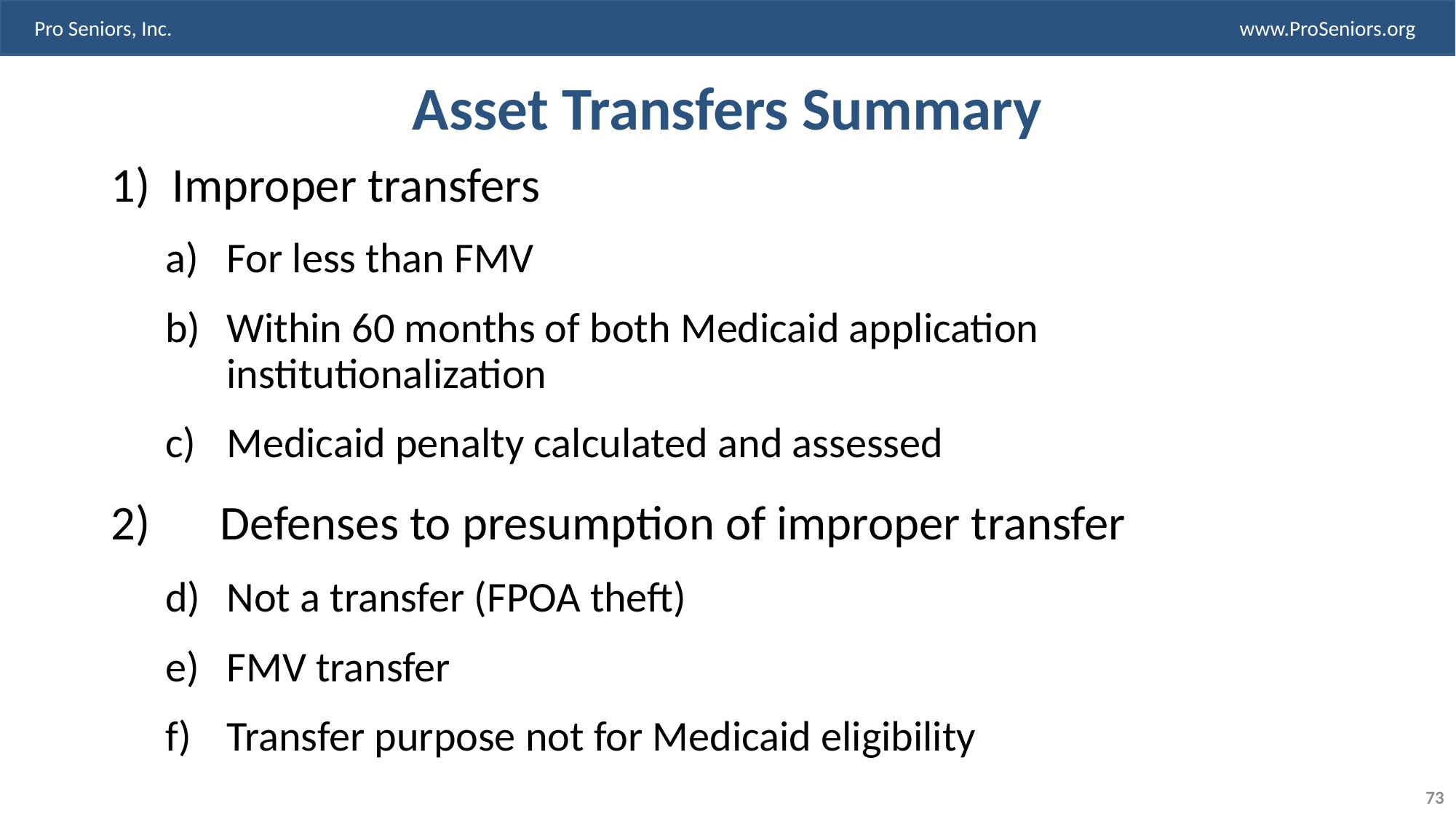

# Asset Transfers Summary
Improper transfers
For less than FMV
Within 60 months of both Medicaid application institutionalization
Medicaid penalty calculated and assessed
2)	Defenses to presumption of improper transfer
Not a transfer (FPOA theft)
FMV transfer
Transfer purpose not for Medicaid eligibility
73